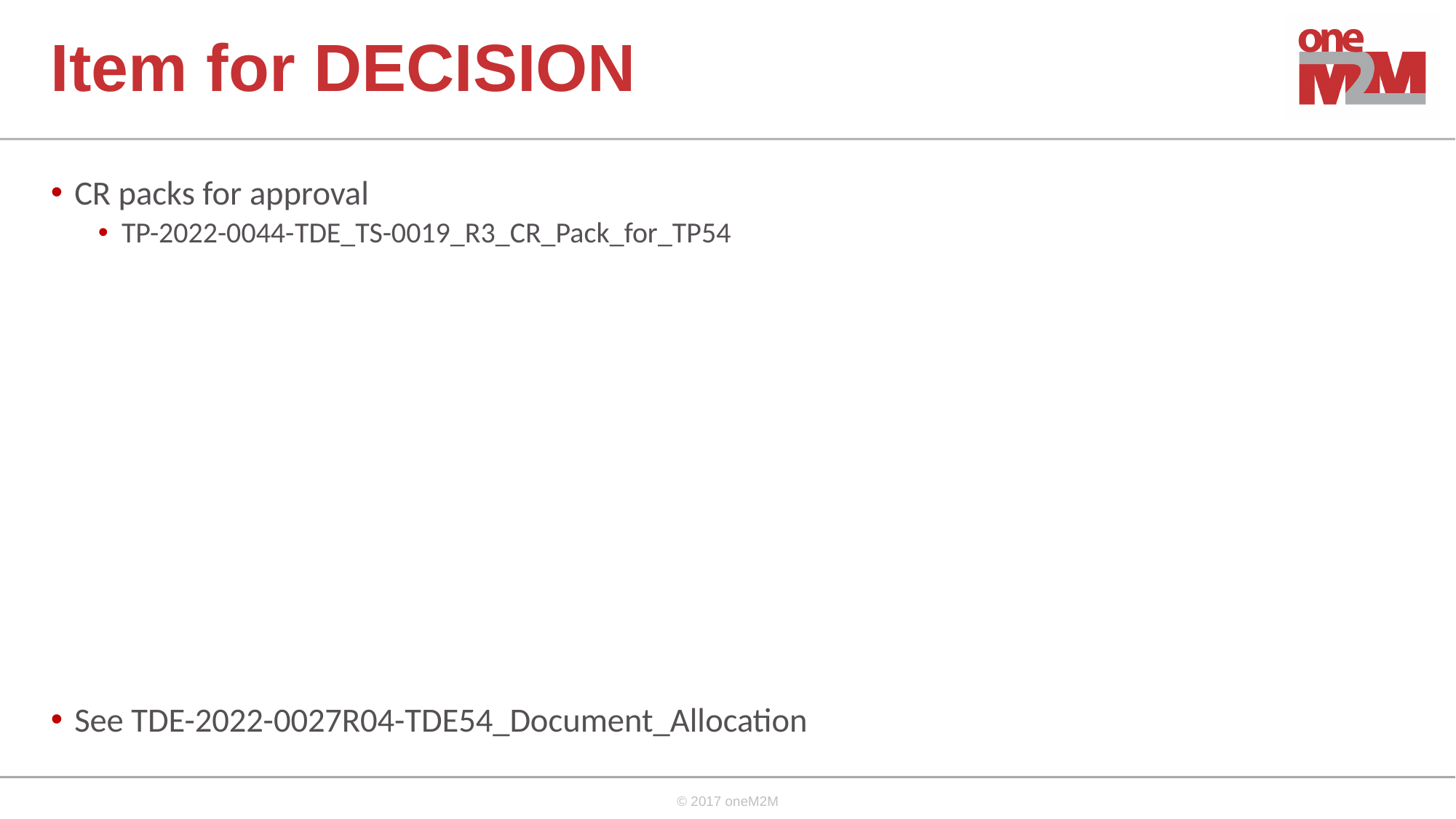

# Item for DECISION
CR packs for approval
TP-2022-0044-TDE_TS-0019_R3_CR_Pack_for_TP54

See TDE-2022-0027R04-TDE54_Document_Allocation